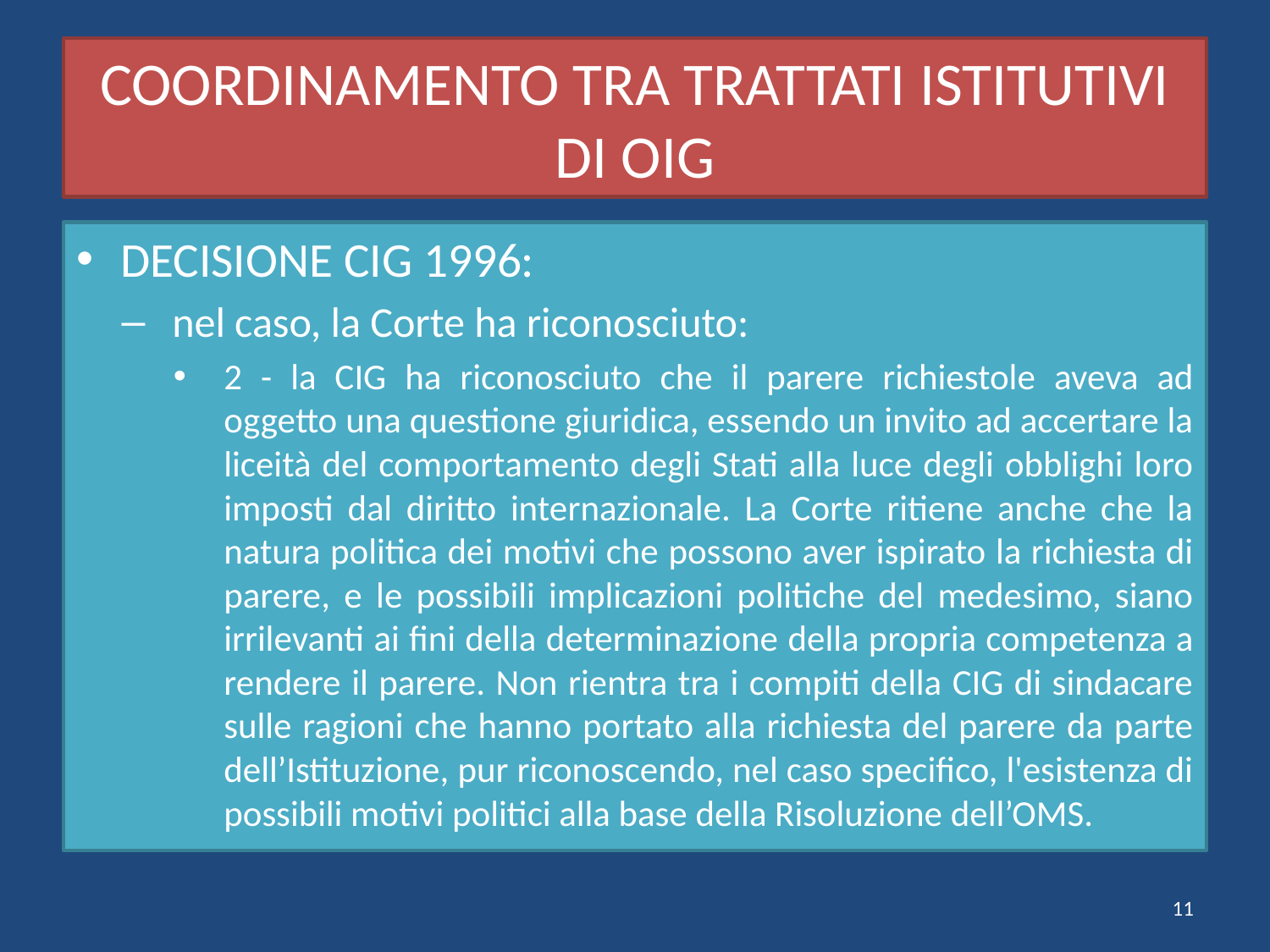

# COORDINAMENTO TRA TRATTATI ISTITUTIVI DI OIG
DECISIONE CIG 1996:
nel caso, la Corte ha riconosciuto:
2 - la CIG ha riconosciuto che il parere richiestole aveva ad oggetto una questione giuridica, essendo un invito ad accertare la liceità del comportamento degli Stati alla luce degli obblighi loro imposti dal diritto internazionale. La Corte ritiene anche che la natura politica dei motivi che possono aver ispirato la richiesta di parere, e le possibili implicazioni politiche del medesimo, siano irrilevanti ai fini della determinazione della propria competenza a rendere il parere. Non rientra tra i compiti della CIG di sindacare sulle ragioni che hanno portato alla richiesta del parere da parte dell’Istituzione, pur riconoscendo, nel caso specifico, l'esistenza di possibili motivi politici alla base della Risoluzione dell’OMS.
11